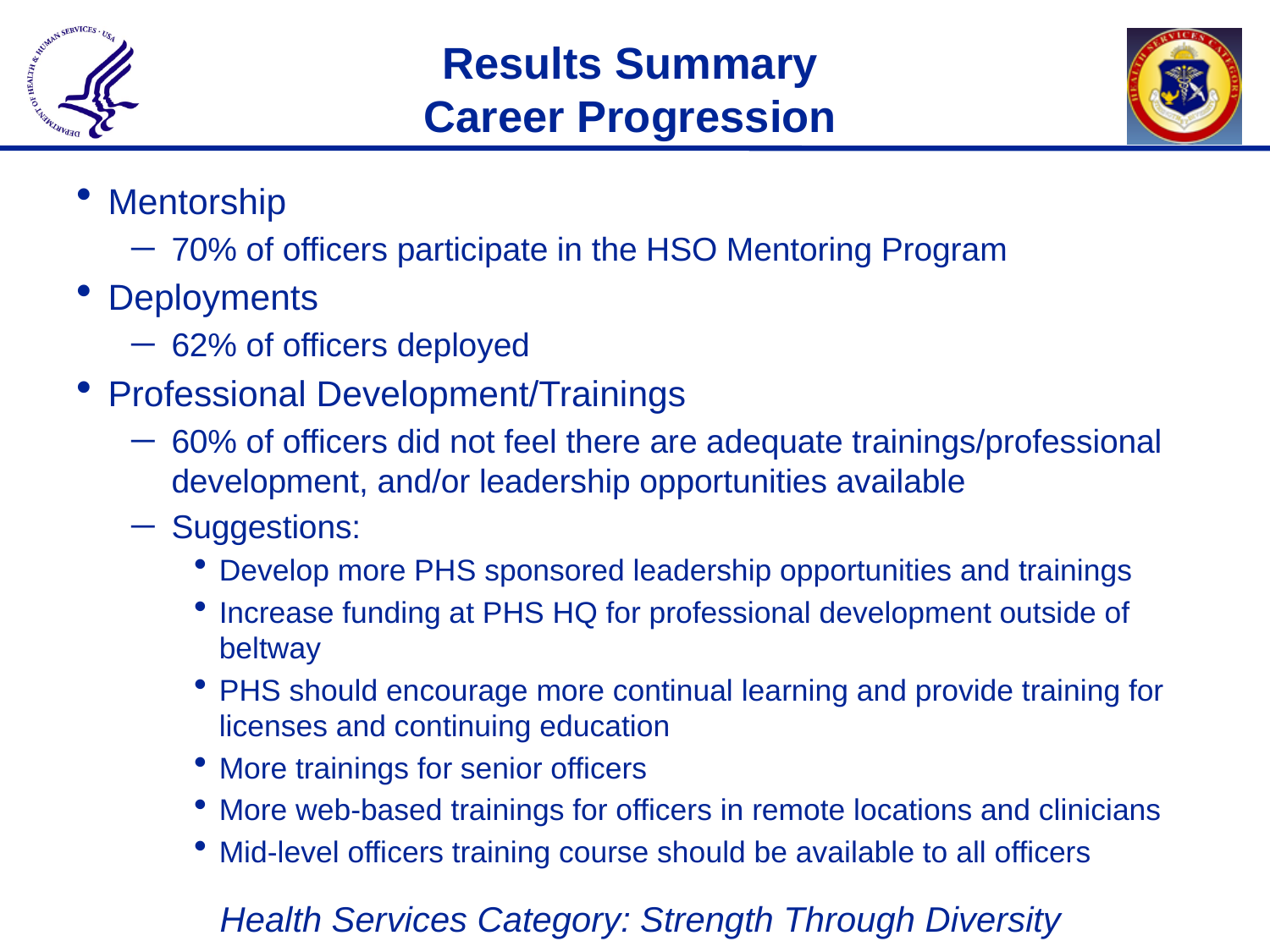

# Results Summary Career Progression
Mentorship
70% of officers participate in the HSO Mentoring Program
Deployments
62% of officers deployed
Professional Development/Trainings
60% of officers did not feel there are adequate trainings/professional development, and/or leadership opportunities available
Suggestions:
Develop more PHS sponsored leadership opportunities and trainings
Increase funding at PHS HQ for professional development outside of beltway
PHS should encourage more continual learning and provide training for licenses and continuing education
More trainings for senior officers
More web-based trainings for officers in remote locations and clinicians
Mid-level officers training course should be available to all officers